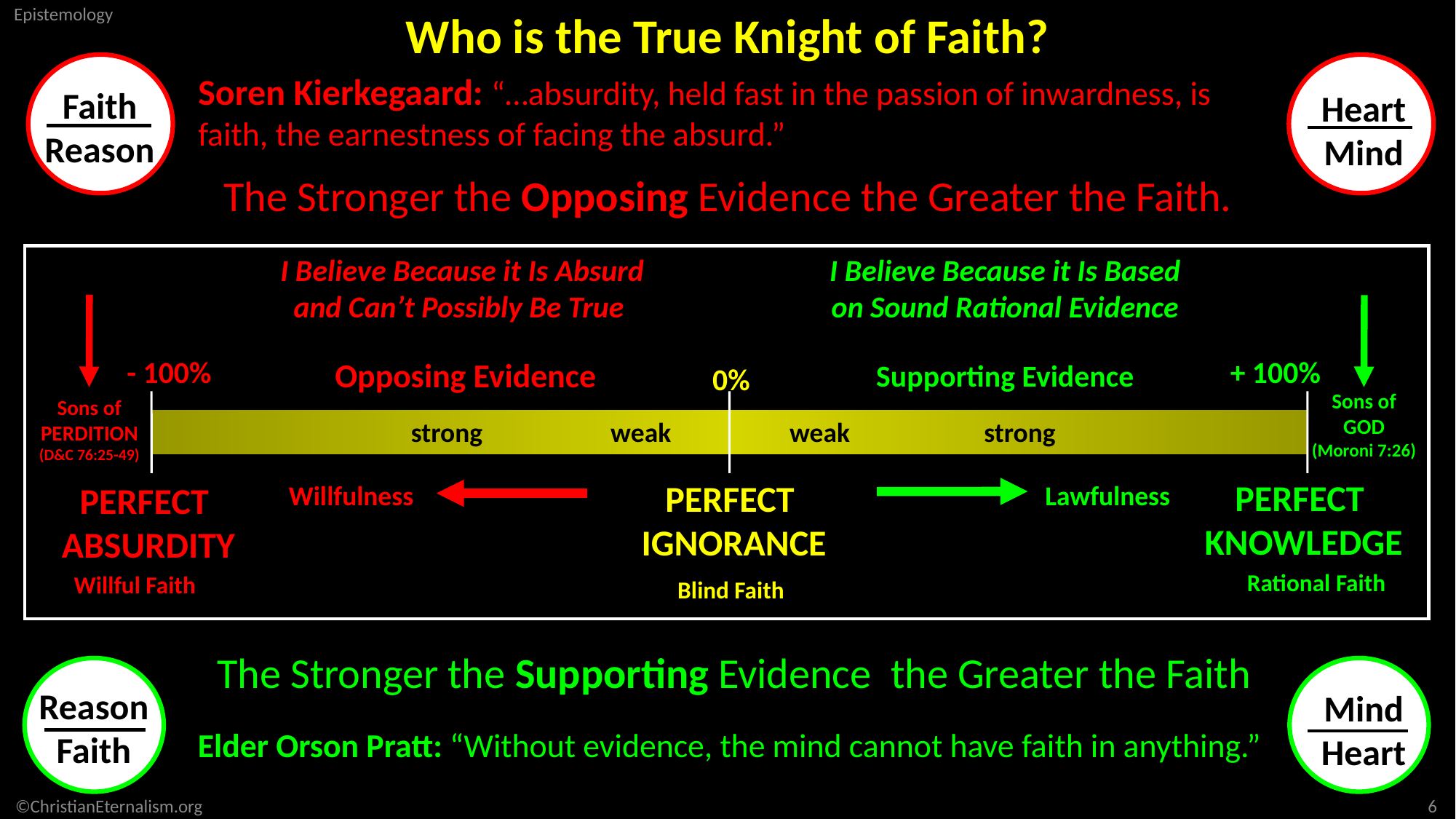

Who is the True Knight of Faith?

Faith
Reason

Heart
Mind
Soren Kierkegaard: “…absurdity, held fast in the passion of inwardness, is faith, the earnestness of facing the absurd.”
The Stronger the Opposing Evidence the Greater the Faith.

I Believe Because it Is Absurd
and Can’t Possibly Be True
I Believe Because it Is Based
on Sound Rational Evidence
- 100%
+ 100%
Opposing Evidence
Supporting Evidence
0%
Sons of
GOD
(Moroni 7:26)
Sons of
PERDITION
(D&C 76:25-49)

strong
weak
weak
strong
PERFECT
KNOWLEDGE
PERFECT
IGNORANCE
PERFECT
ABSURDITY
Willfulness
Lawfulness

Rational Faith
Willful Faith
Blind Faith
The Stronger the Supporting Evidence  the Greater the Faith

Reason
Faith

Mind
Heart
Elder Orson Pratt: “Without evidence, the mind cannot have faith in anything.”
6
©ChristianEternalism.org